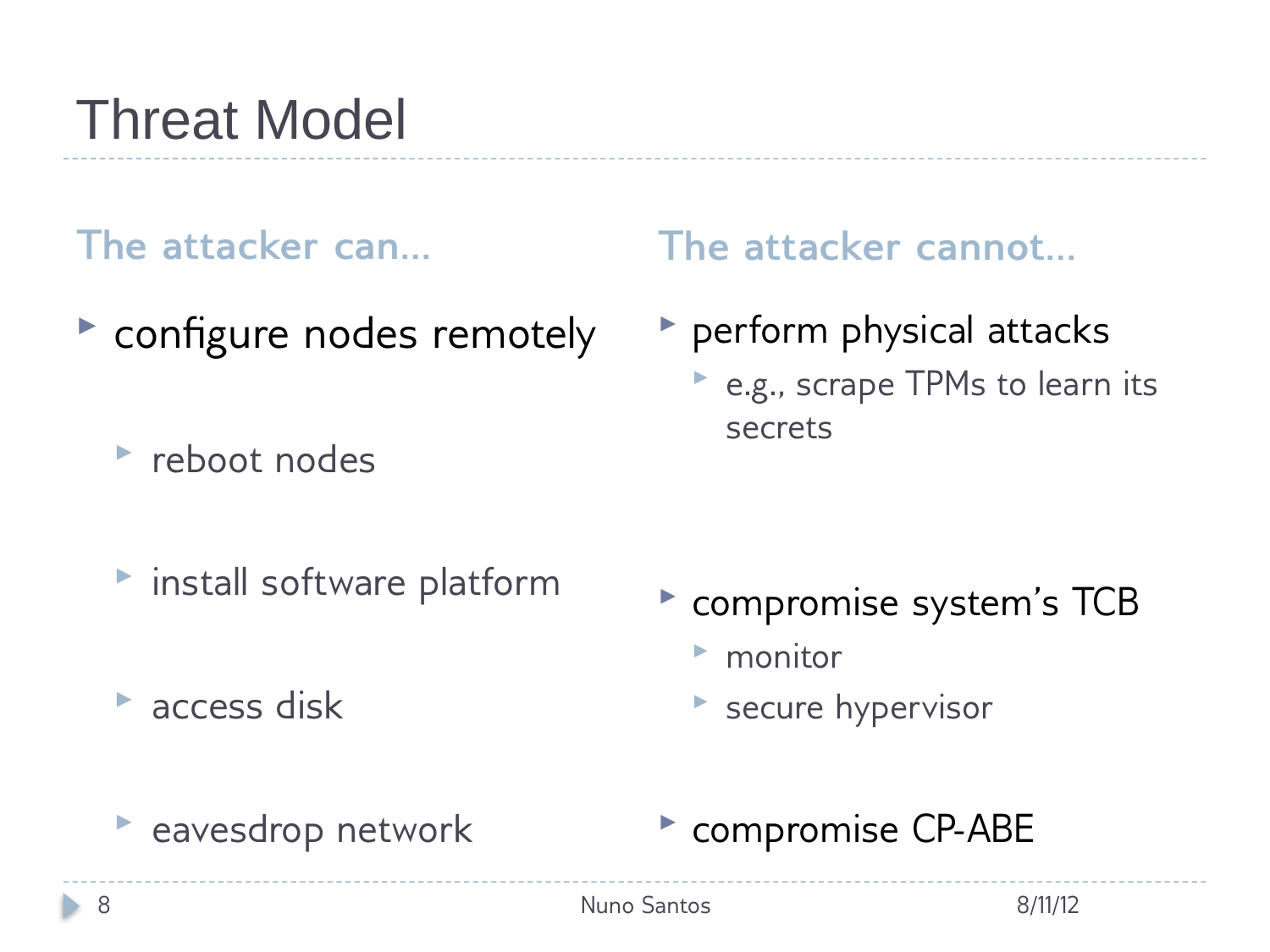

# Threat Model
The attacker can…
The attacker cannot…
configure nodes remotely

reboot nodes

install software platform

access disk

eavesdrop network

perform physical attacks
e.g., scrape TPMs to learn its secrets

compromise system’s TCB
monitor
secure hypervisor

compromise CP-ABE
8
Nuno Santos
8/11/12